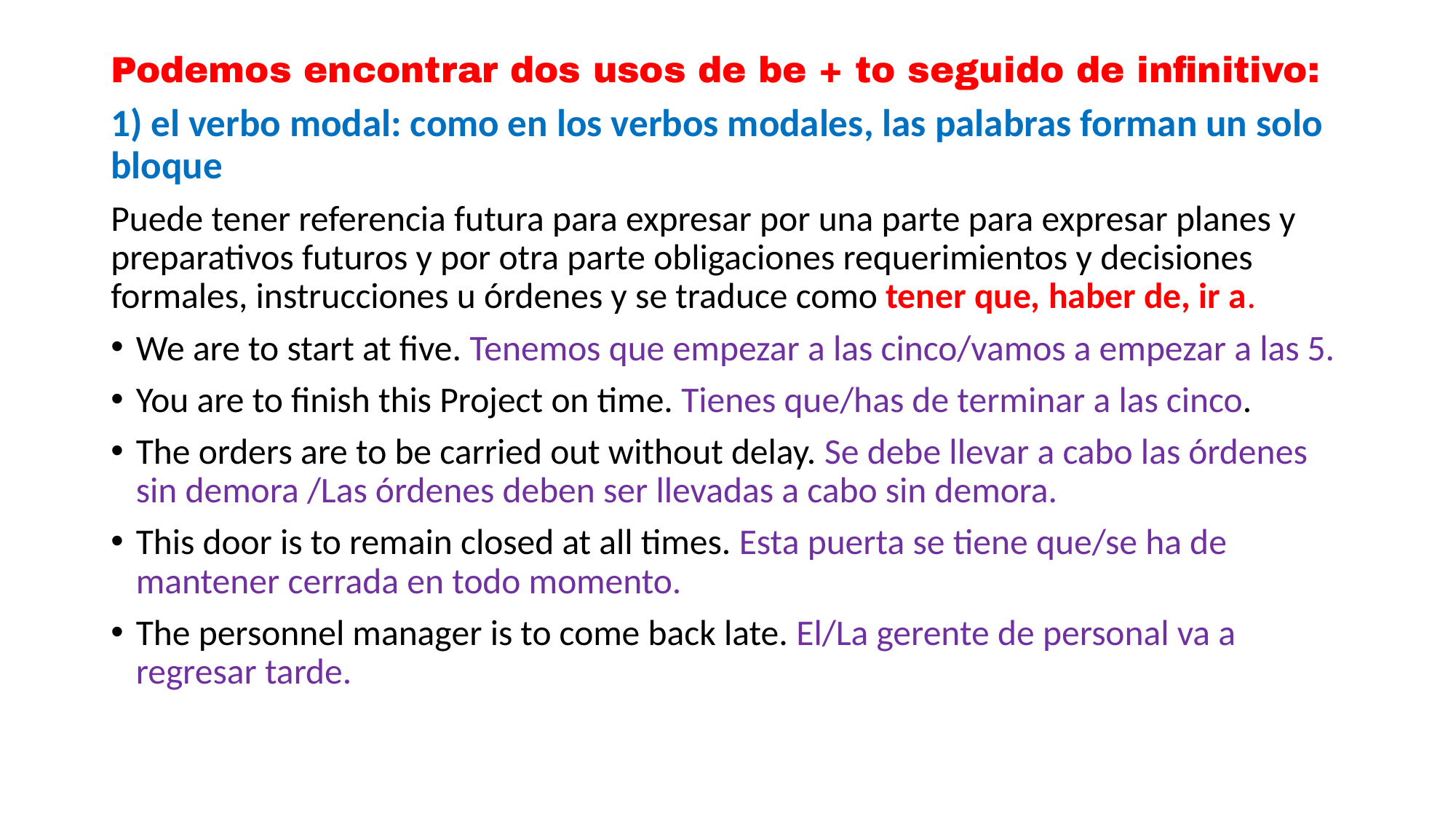

# Podemos encontrar dos usos de be + to seguido de infinitivo:
1) el verbo modal: como en los verbos modales, las palabras forman un solo bloque
Puede tener referencia futura para expresar por una parte para expresar planes y preparativos futuros y por otra parte obligaciones requerimientos y decisiones formales, instrucciones u órdenes y se traduce como tener que, haber de, ir a.
We are to start at five. Tenemos que empezar a las cinco/vamos a empezar a las 5.
You are to finish this Project on time. Tienes que/has de terminar a las cinco.
The orders are to be carried out without delay. Se debe llevar a cabo las órdenes sin demora /Las órdenes deben ser llevadas a cabo sin demora.
This door is to remain closed at all times. Esta puerta se tiene que/se ha de mantener cerrada en todo momento.
The personnel manager is to come back late. El/La gerente de personal va a regresar tarde.